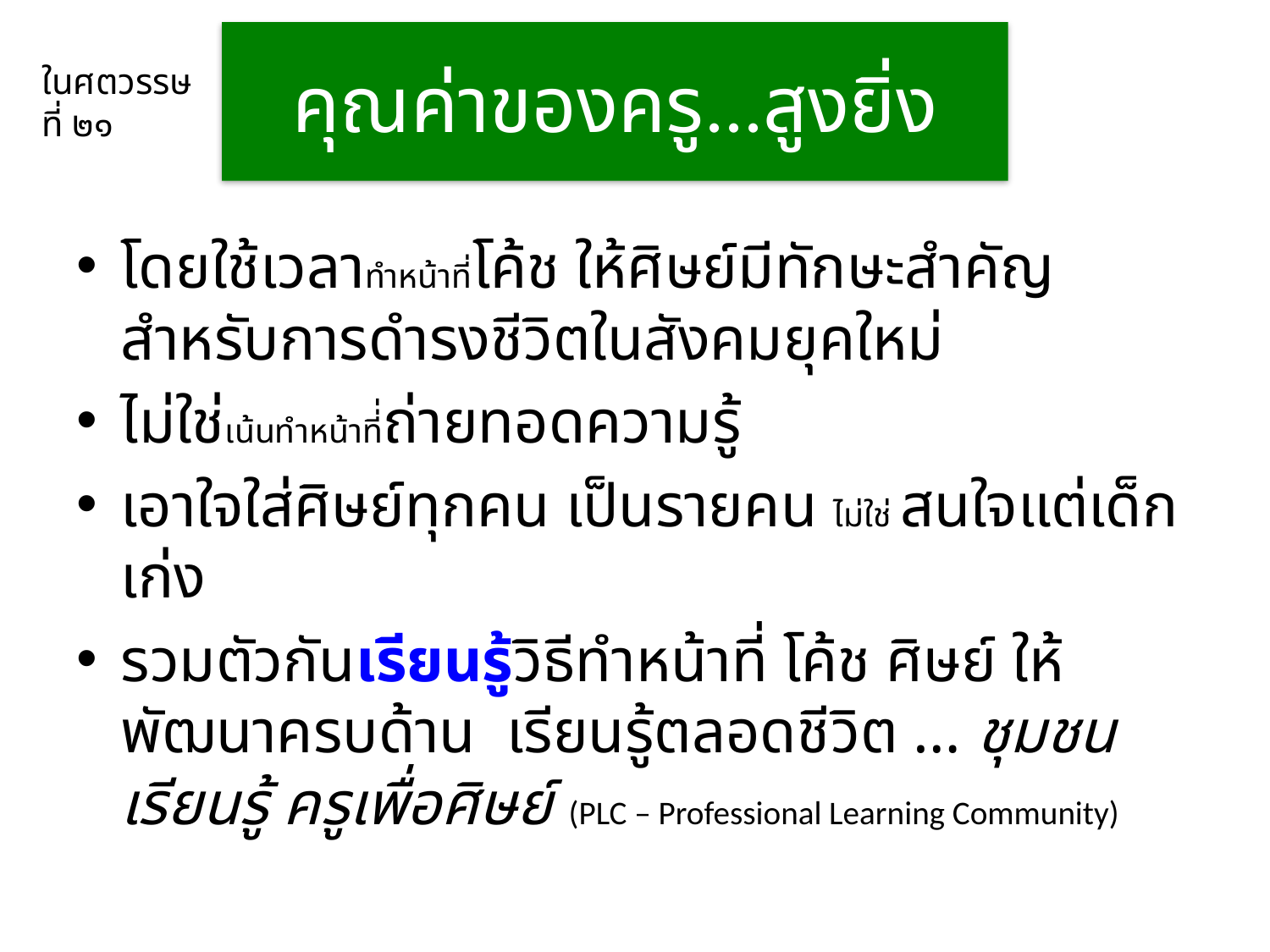

# คุณค่าของครู...สูงยิ่ง
ในศตวรรษ
ที่ ๒๑
โดยใช้เวลาทำหน้าที่โค้ช ให้ศิษย์มีทักษะสำคัญ สำหรับการดำรงชีวิตในสังคมยุคใหม่
ไม่ใช่เน้นทำหน้าที่่ถ่ายทอดความรู้
เอาใจใส่ศิษย์ทุกคน เป็นรายคน ไม่ใช่ สนใจแต่เด็กเก่ง
รวมตัวกันเรียนรู้วิธีทำหน้าที่ โค้ช ศิษย์ ให้พัฒนาครบด้าน  เรียนรู้ตลอดชีวิต … ชุมชนเรียนรู้ ครูเพื่อศิษย์ (PLC – Professional Learning Community)